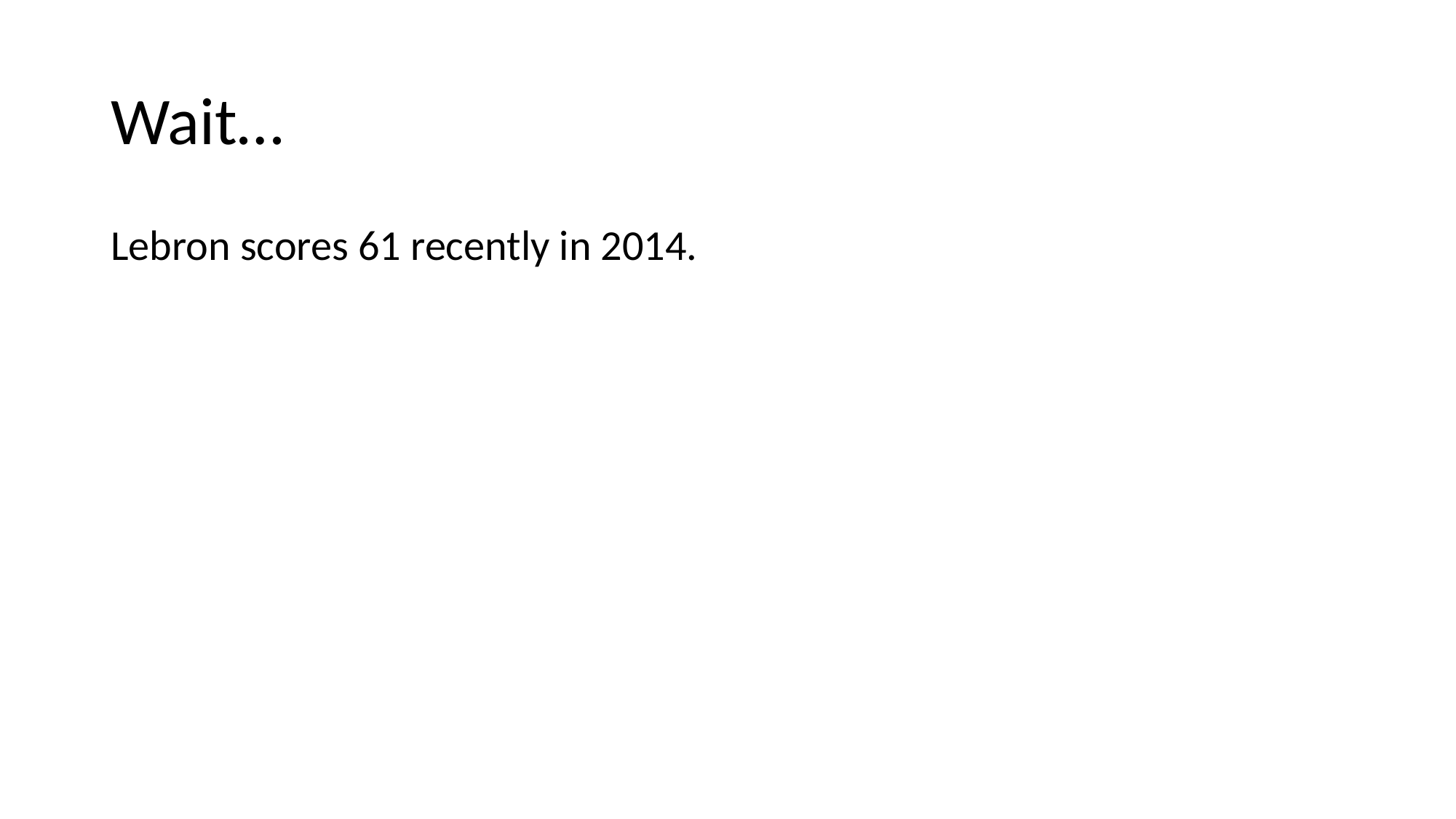

# Wait…
Lebron scores 61 recently in 2014.